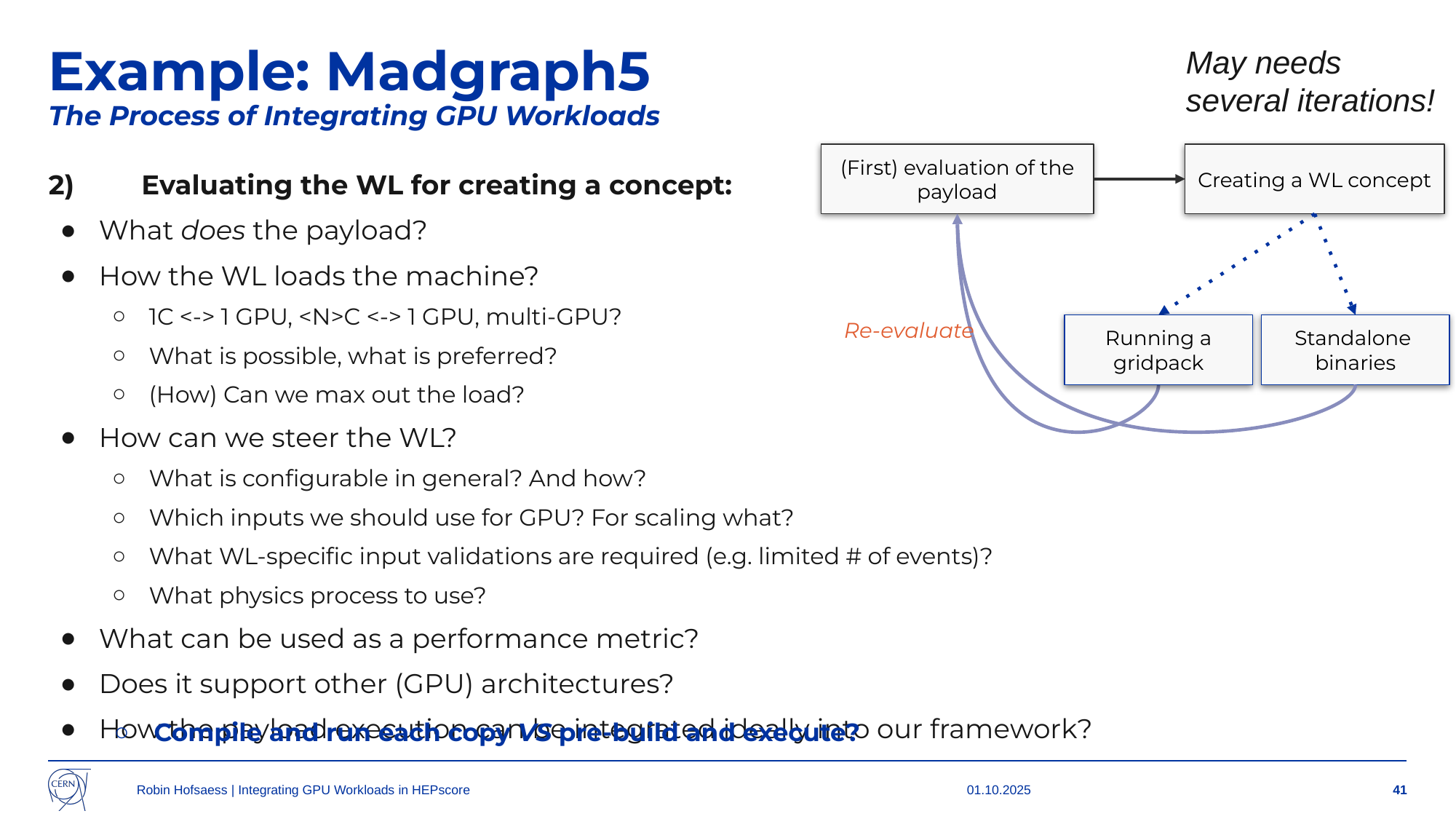

May needs
several iterations!
# Example: Madgraph5
The Process of Integrating GPU Workloads
(First) evaluation of the payload
Creating a WL concept
2) 	Evaluating the WL for creating a concept:
What does the payload?
How the WL loads the machine?
1C <-> 1 GPU, <N>C <-> 1 GPU, multi-GPU?
What is possible, what is preferred?
(How) Can we max out the load?
How can we steer the WL?
What is configurable in general? And how?
Which inputs we should use for GPU? For scaling what?
What WL-specific input validations are required (e.g. limited # of events)?
What physics process to use?
What can be used as a performance metric?
Does it support other (GPU) architectures?
How the payload execution can be integrated ideally into our framework?

Re-evaluate
Running a gridpack
Standalone  binaries
Compile and run each copy VS pre-build and execute?

Robin Hofsaess | Integrating GPU Workloads in HEPscore
01.10.2025
41